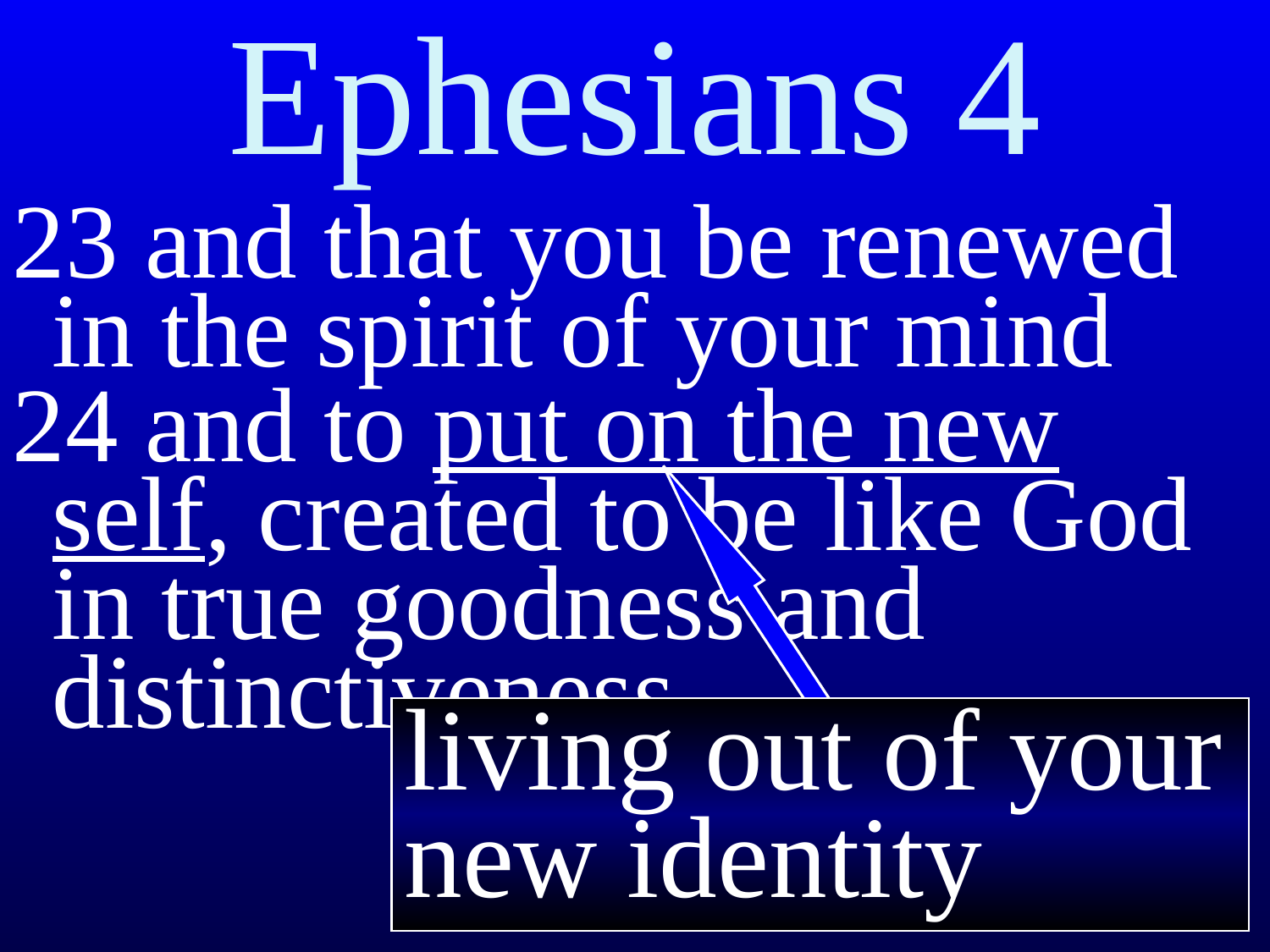

# Ephesians 4
23 and that you be renewed in the spirit of your mind
24 and to put on the new self, created to be like God in true goodness and distinctiveness.

living out of your new identity